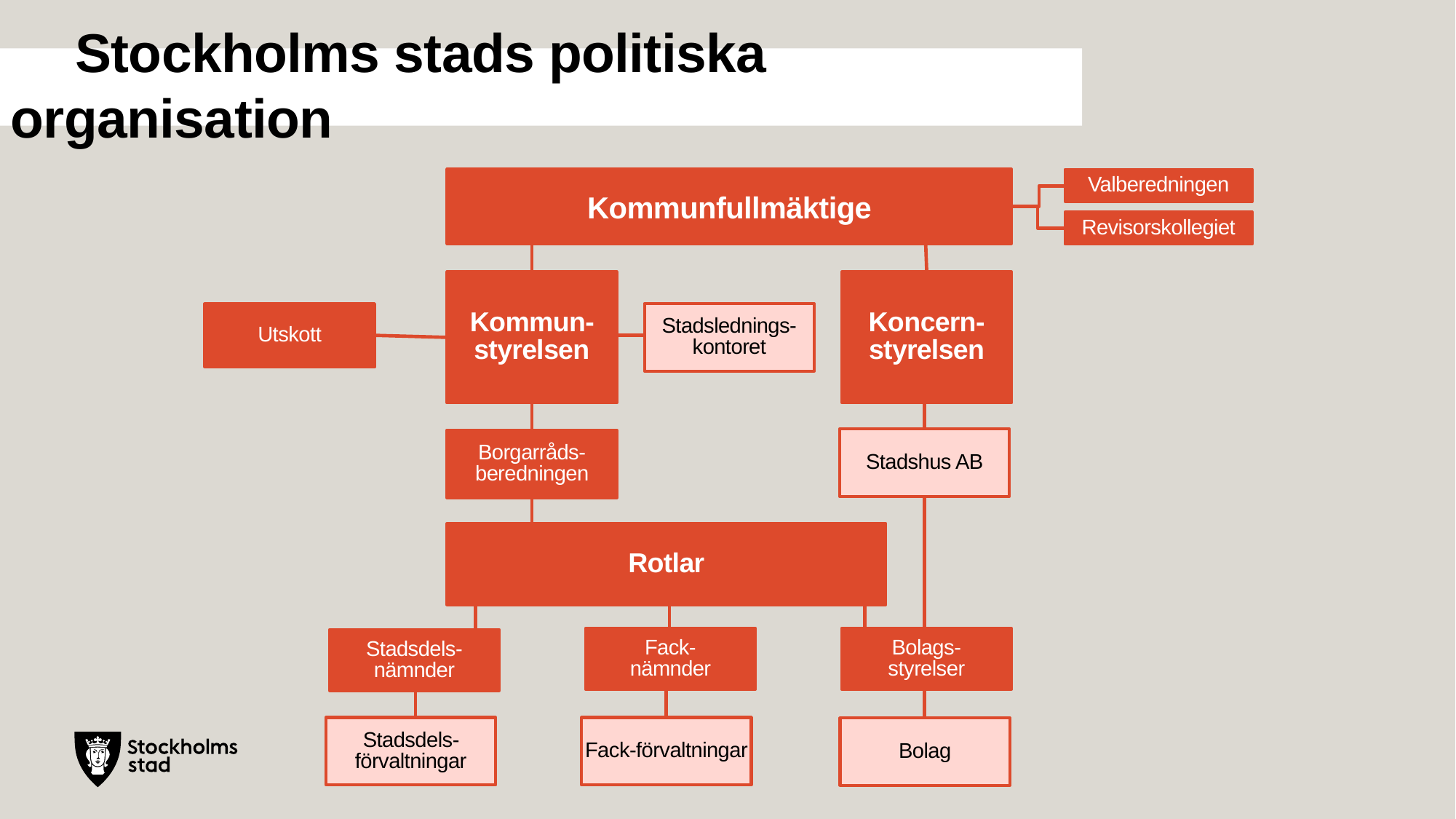

Stockholms stads politiska organisation
Kommunfullmäktige
Valberedningen
Revisorskollegiet
Kommun-styrelsen
Koncern-
styrelsen
Utskott
Stadslednings-
kontoret
Stadshus AB
Borgarråds-
beredningen
Rotlar
Fack-
nämnder
Bolags-
styrelser
Stadsdels-
nämnder
Stadsdels-förvaltningar
Fack-förvaltningar
Bolag